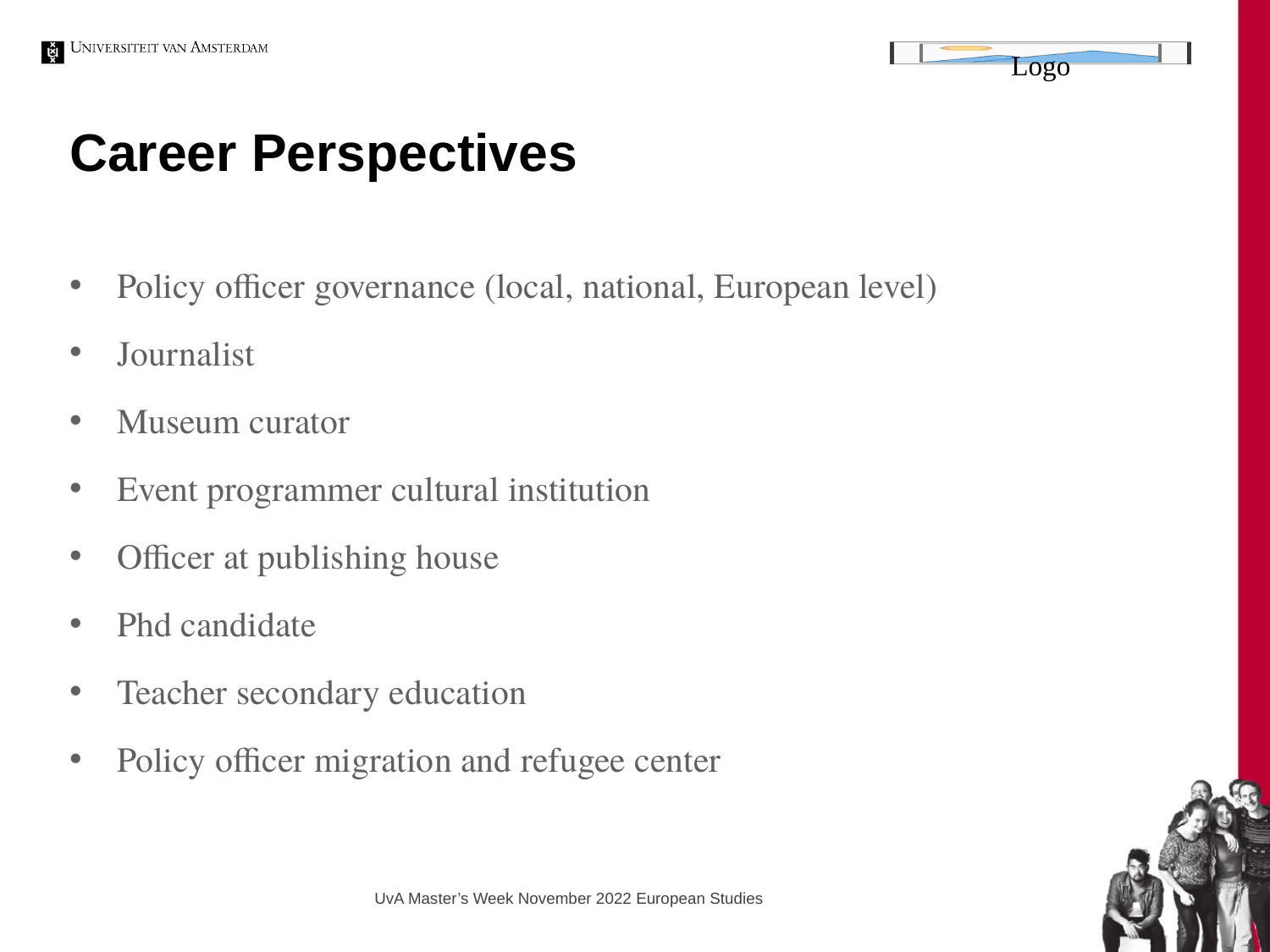

# Career Perspectives
Policy officer governance (local, national, European level)
Journalist
Museum curator
Event programmer cultural institution
Officer at publishing house
Phd candidate
Teacher secondary education
Policy officer migration and refugee center

UvA Master’s Week November 2022 European Studies